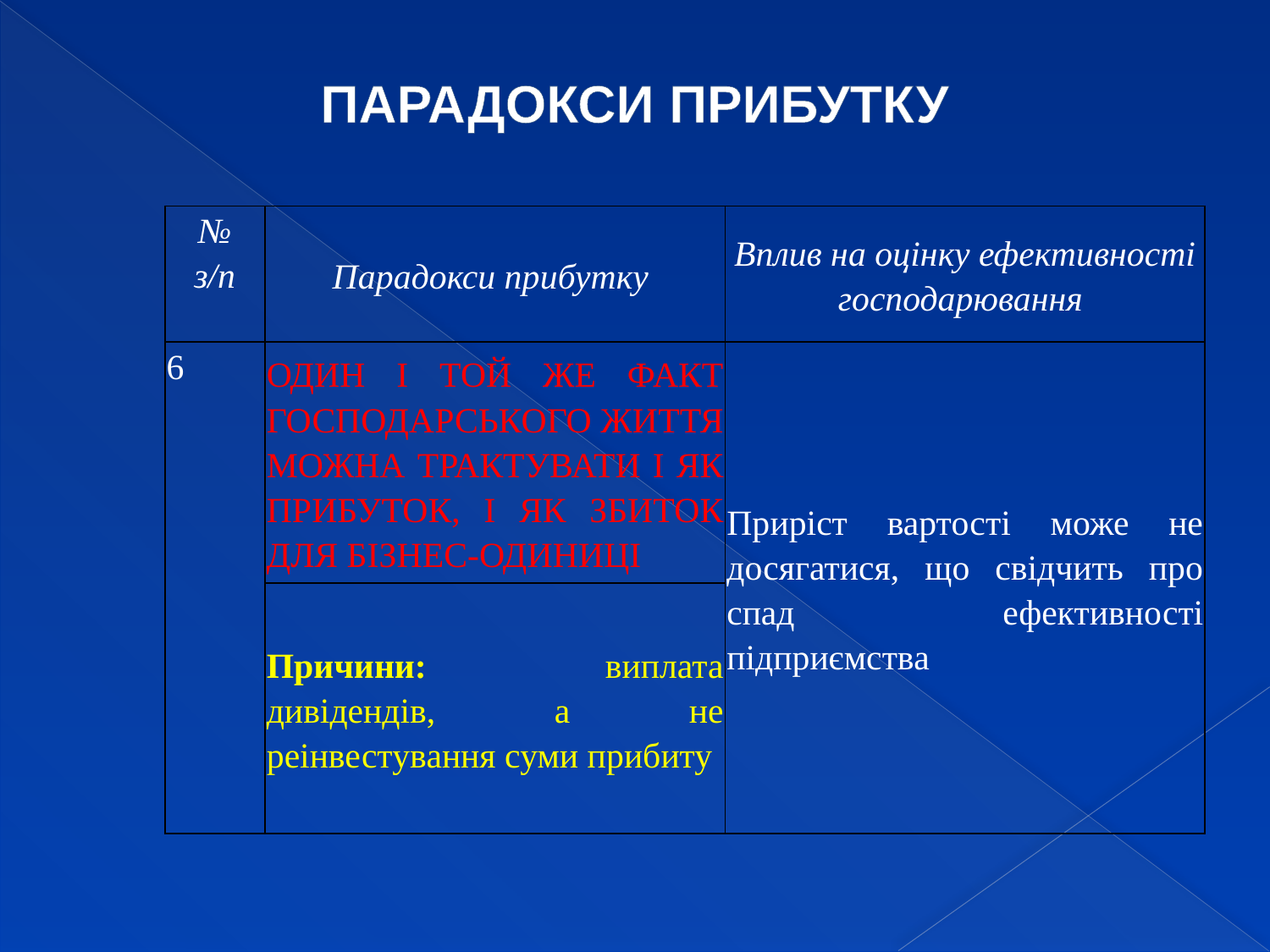

# ПАРАДОКСИ ПРИБУТКУ
| № з/п | Парадокси прибутку | Вплив на оцінку ефективності господарювання |
| --- | --- | --- |
| 6 | ОДИН І ТОЙ ЖЕ ФАКТ ГОСПОДАРСЬКОГО ЖИТТЯ МОЖНА ТРАКТУВАТИ І ЯК ПРИБУТОК, І ЯК ЗБИТОК ДЛЯ БІЗНЕС-ОДИНИЦІ | Приріст вартості може не досягатися, що свідчить про спад ефективності підприємства |
|  | Причини: виплата дивідендів, а не реінвестування суми прибиту |  |